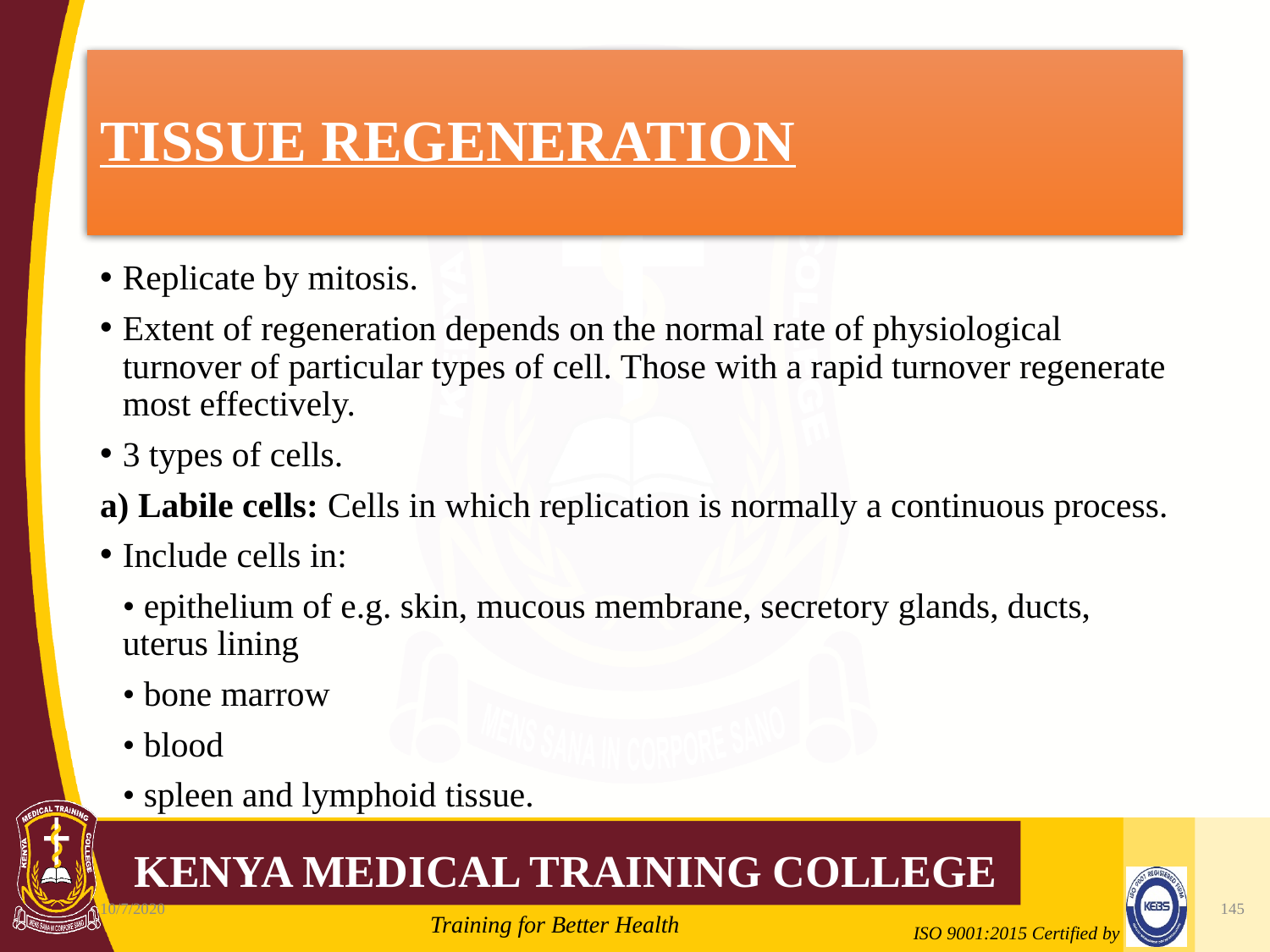

# TISSUE REGENERATION
Replicate by mitosis.
Extent of regeneration depends on the normal rate of physiological turnover of particular types of cell. Those with a rapid turnover regenerate most effectively.
3 types of cells.
a) Labile cells: Cells in which replication is normally a continuous process.
Include cells in:
	• epithelium of e.g. skin, mucous membrane, secretory glands, ducts, uterus lining
	• bone marrow
	• blood
	• spleen and lymphoid tissue.
10/7/2020
145